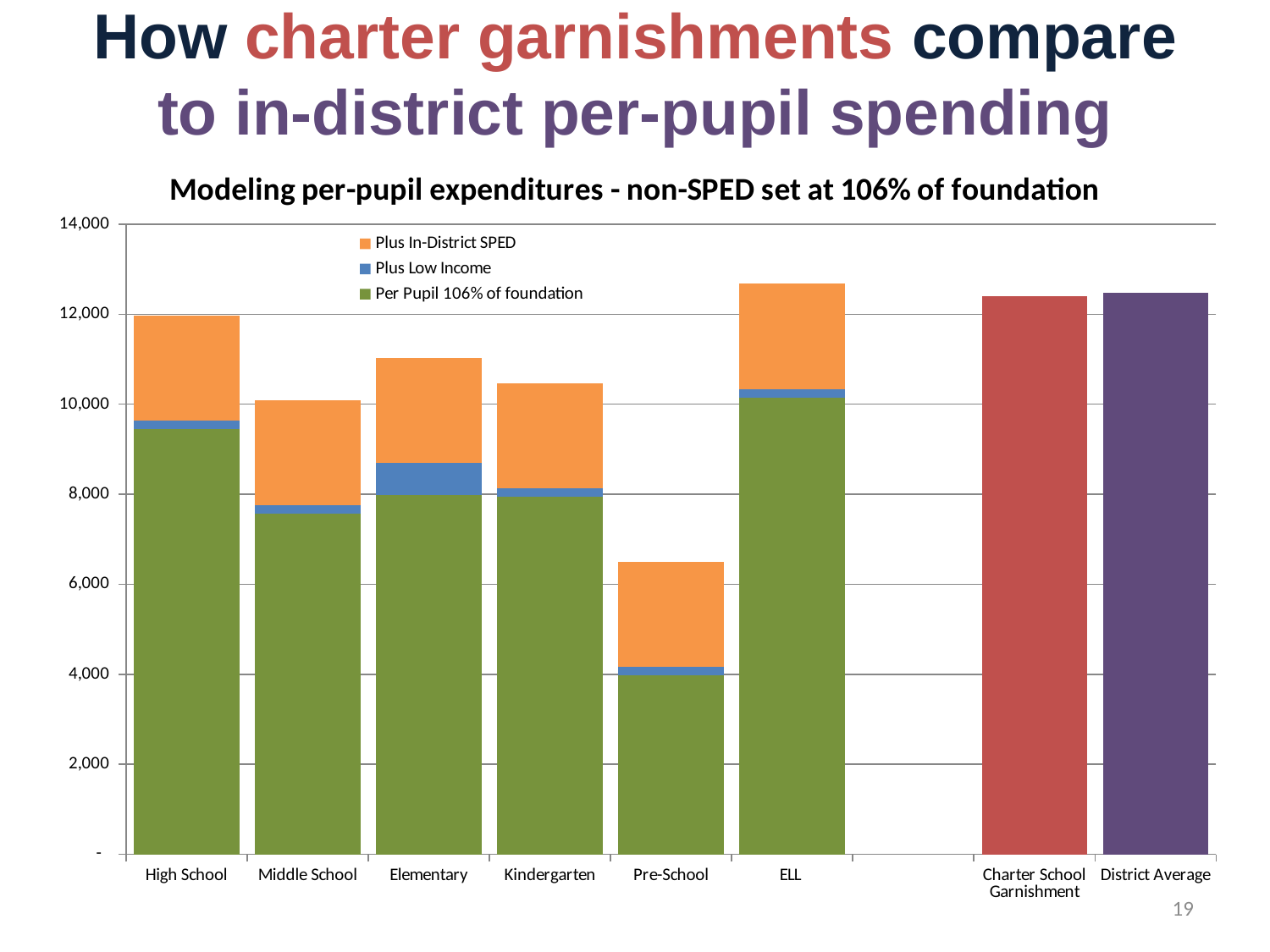

# How charter garnishments compare to in-district per-pupil spending

[unsupported chart]

19